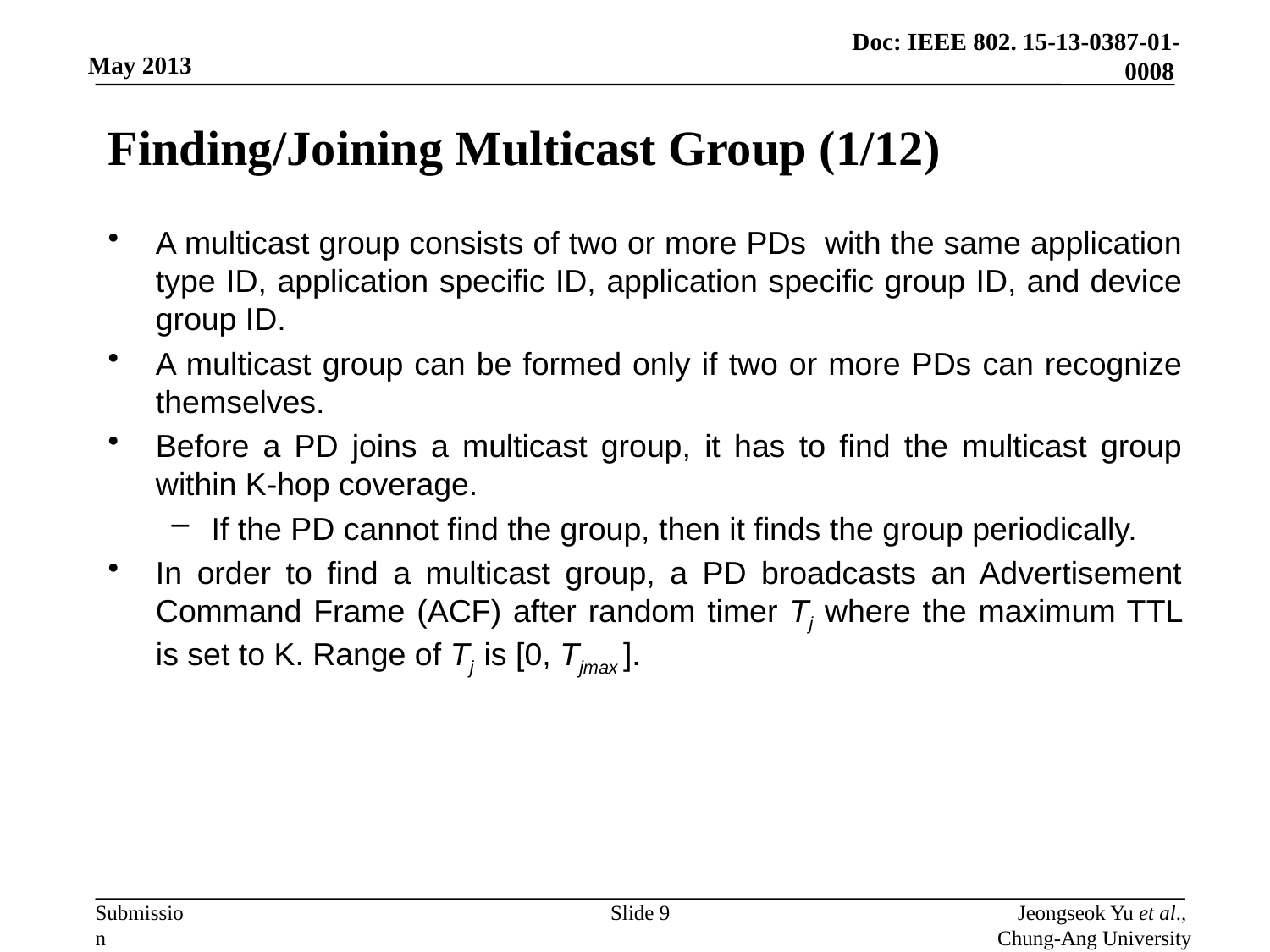

# Finding/Joining Multicast Group (1/12)
A multicast group consists of two or more PDs  with the same application type ID, application specific ID, application specific group ID, and device group ID.
A multicast group can be formed only if two or more PDs can recognize themselves.
Before a PD joins a multicast group, it has to find the multicast group within K-hop coverage.
If the PD cannot find the group, then it finds the group periodically.
In order to find a multicast group, a PD broadcasts an Advertisement Command Frame (ACF) after random timer Tj where the maximum TTL is set to K. Range of Tj  is [0, Tjmax ].

Slide 9